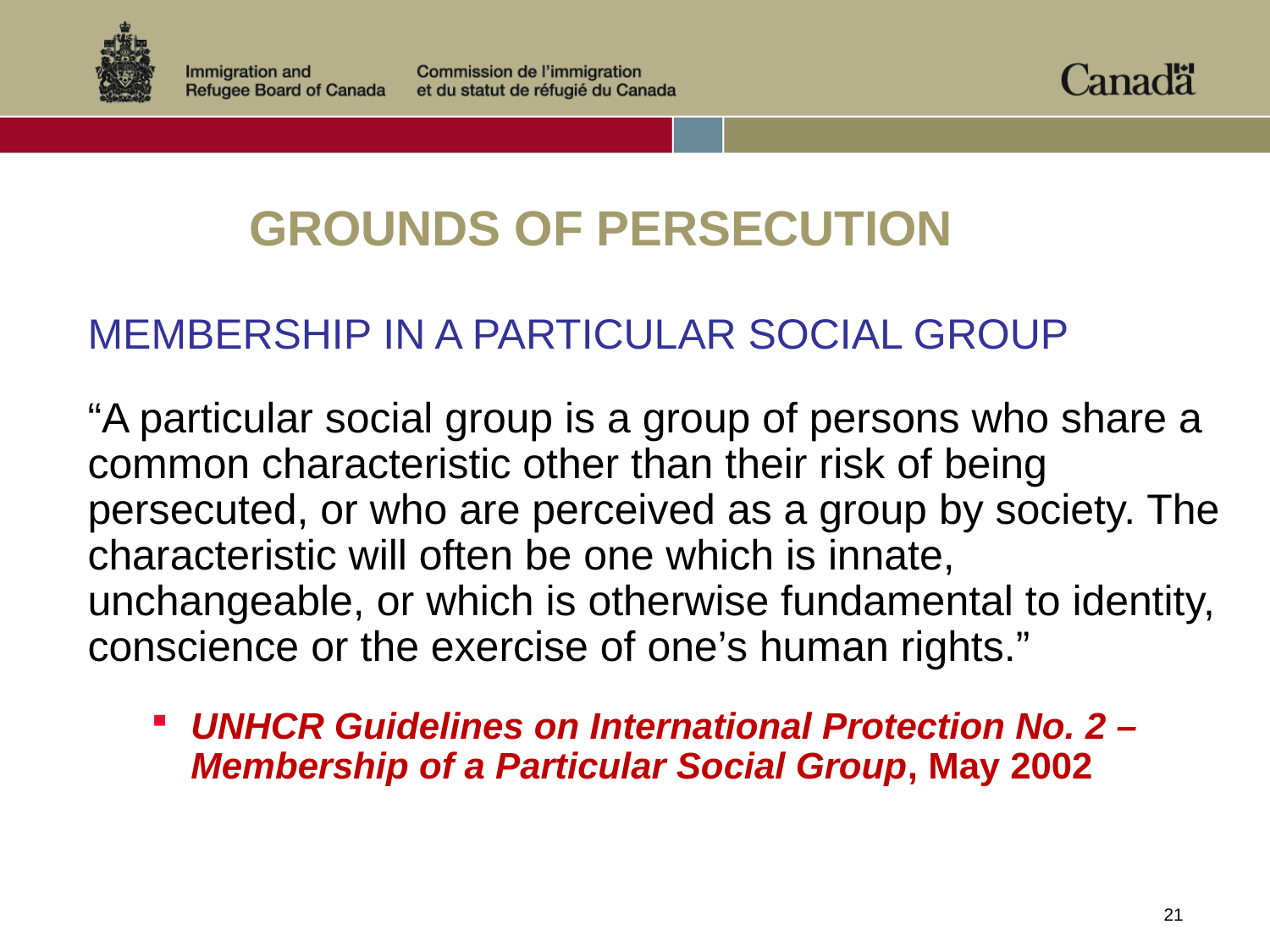

GROUNDS OF PERSECUTION
#
MEMBERSHIP IN A PARTICULAR SOCIAL GROUP
“A particular social group is a group of persons who share a common characteristic other than their risk of being persecuted, or who are perceived as a group by society. The characteristic will often be one which is innate, unchangeable, or which is otherwise fundamental to identity, conscience or the exercise of one’s human rights.”
UNHCR Guidelines on International Protection No. 2 – Membership of a Particular Social Group, May 2002

21